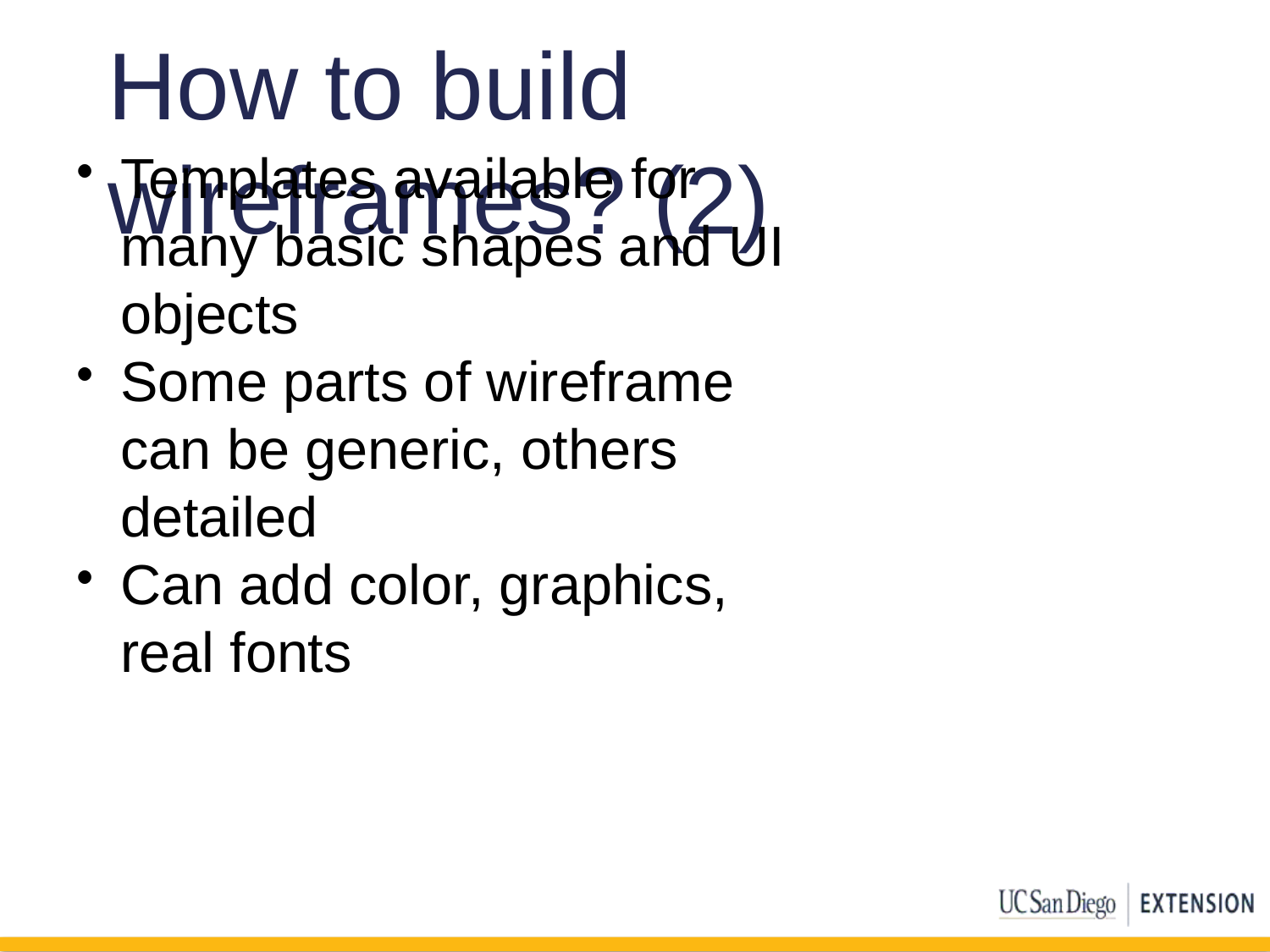

# How to build wireframes? (2)
Templates available for many basic shapes and UI objects
Some parts of wireframe can be generic, others detailed
Can add color, graphics, real fonts
71